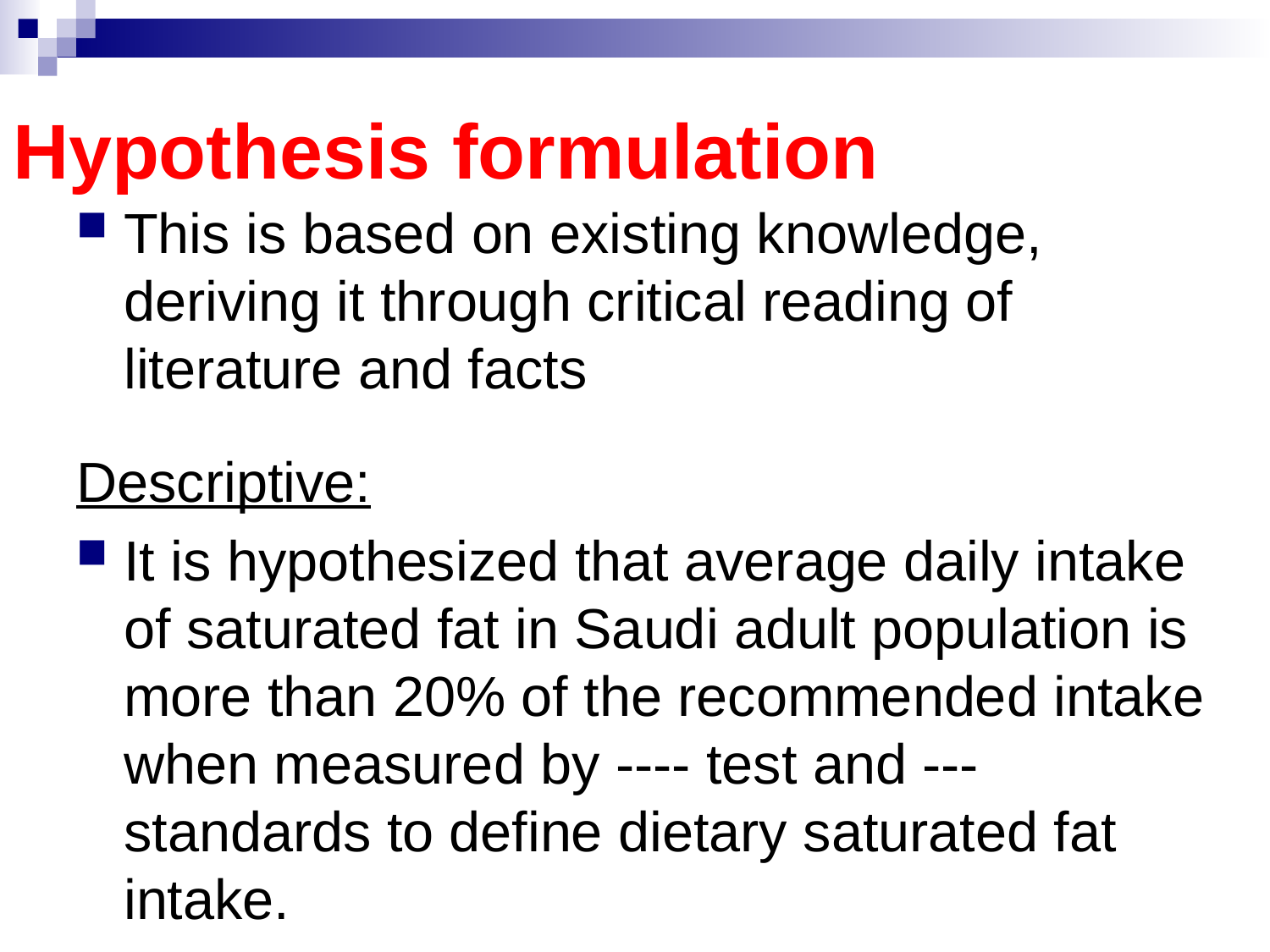

# Hypothesis formulation
This is based on existing knowledge, deriving it through critical reading of literature and facts

Descriptive:
It is hypothesized that average daily intake of saturated fat in Saudi adult population is more than 20% of the recommended intake when measured by ---- test and --- standards to define dietary saturated fat intake.

35